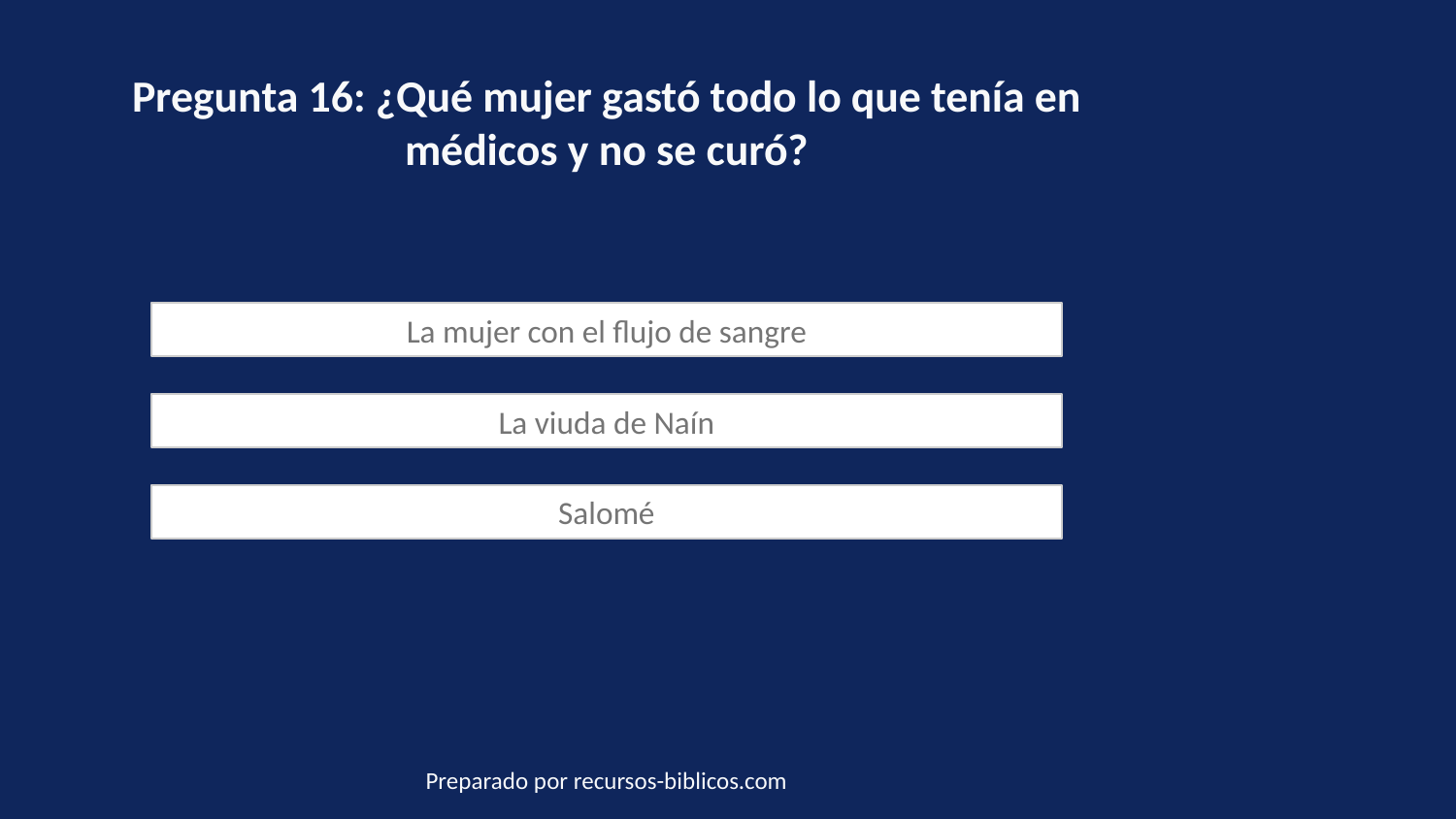

Pregunta 16: ¿Qué mujer gastó todo lo que tenía en médicos y no se curó?
La mujer con el flujo de sangre
La viuda de Naín
Salomé
Preparado por recursos-biblicos.com